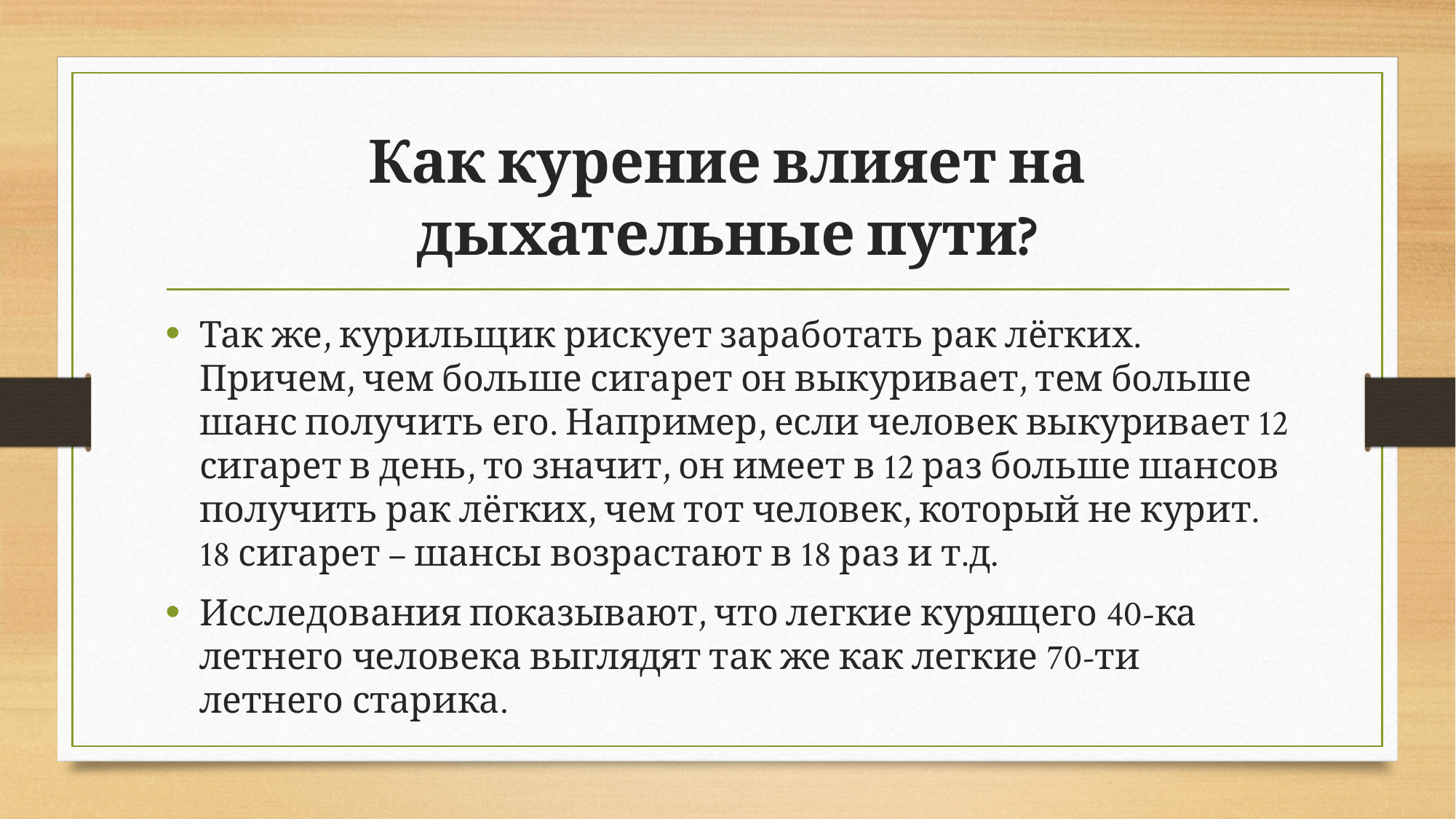

# Как курение влияет на дыхательные пути?
Так же, курильщик рискует заработать рак лёгких. Причем, чем больше сигарет он выкуривает, тем больше шанс получить его. Например, если человек выкуривает 12 сигарет в день, то значит, он имеет в 12 раз больше шансов получить рак лёгких, чем тот человек, который не курит. 18 сигарет – шансы возрастают в 18 раз и т.д.
Исследования показывают, что легкие курящего 40-ка летнего человека выглядят так же как легкие 70-ти летнего старика.